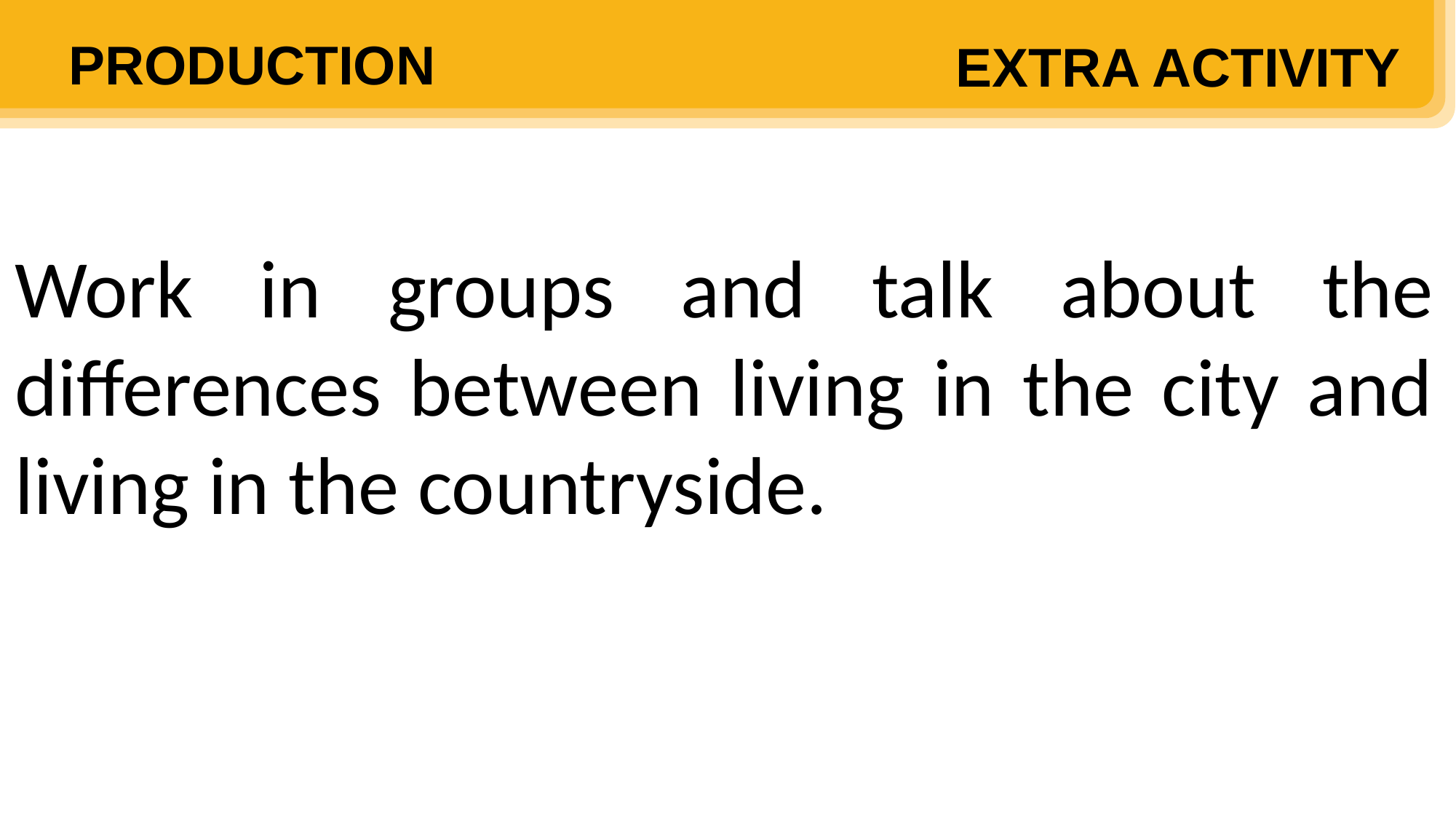

PRODUCTION
EXTRA ACTIVITY
Work in groups and talk about the differences between living in the city and living in the countryside.